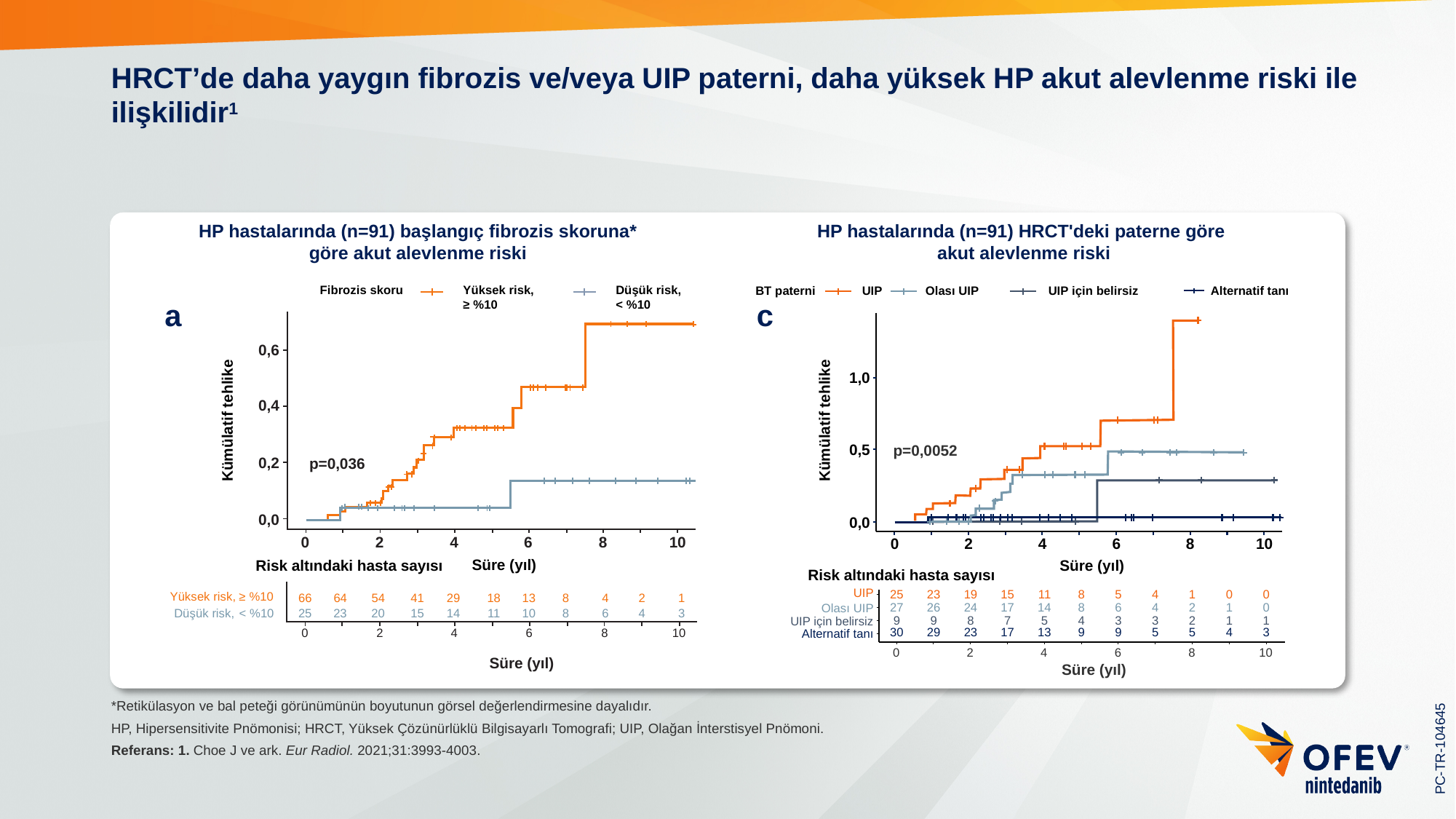

# HRCT’de daha yaygın fibrozis ve/veya UIP paterni, daha yüksek HP akut alevlenme riski ile ilişkilidir1

HP hastalarında (n=91) başlangıç fibrozis skoruna* göre akut alevlenme riski
HP hastalarında (n=91) HRCT'deki paterne göre
akut alevlenme riski
Fibrozis skoru
Yüksek risk,
≥ %10
Düşük risk,
< %10
BT paterni
Olası UIP
UIP için belirsiz
Alternatif tanı
UIP
a
c

0,6

1,0
0,4
Kümülatif tehlike
Kümülatif tehlike

0,5
p=0,0052
0,2
p=0,036

Süre (yıl)
0,0
0,0

0
2
4
6
8
10

0
2
4
6
8
10
Süre (yıl)
Risk altındaki hasta sayısı
Risk altındaki hasta sayısı
UIP
Olası UIP
UIP için belirsiz
Alternatif tanı
25
23
19
15
11
8
5
4
1
0
0
27
26
24
17
14
8
6
4
2
1
0
9
9
8
7
5
4
3
3
2
1
1
3
30
29
23
17
13
9
9
5
5
4

Yüksek risk,
 ≥ %10
66
64
54
41
29
18
13
8
4
2
1
 25
 23
 20
15
14
11
10
8
6
4
3
Düşük risk,
 < %10
0
2
4
6
8
10

0
2
4
6
8
10
Süre (yıl)
Süre (yıl)
*Retikülasyon ve bal peteği görünümünün boyutunun görsel değerlendirmesine dayalıdır.
HP, Hipersensitivite Pnömonisi; HRCT, Yüksek Çözünürlüklü Bilgisayarlı Tomografi; UIP, Olağan İnterstisyel Pnömoni.
Referans: 1. Choe J ve ark. Eur Radiol. 2021;31:3993-4003.